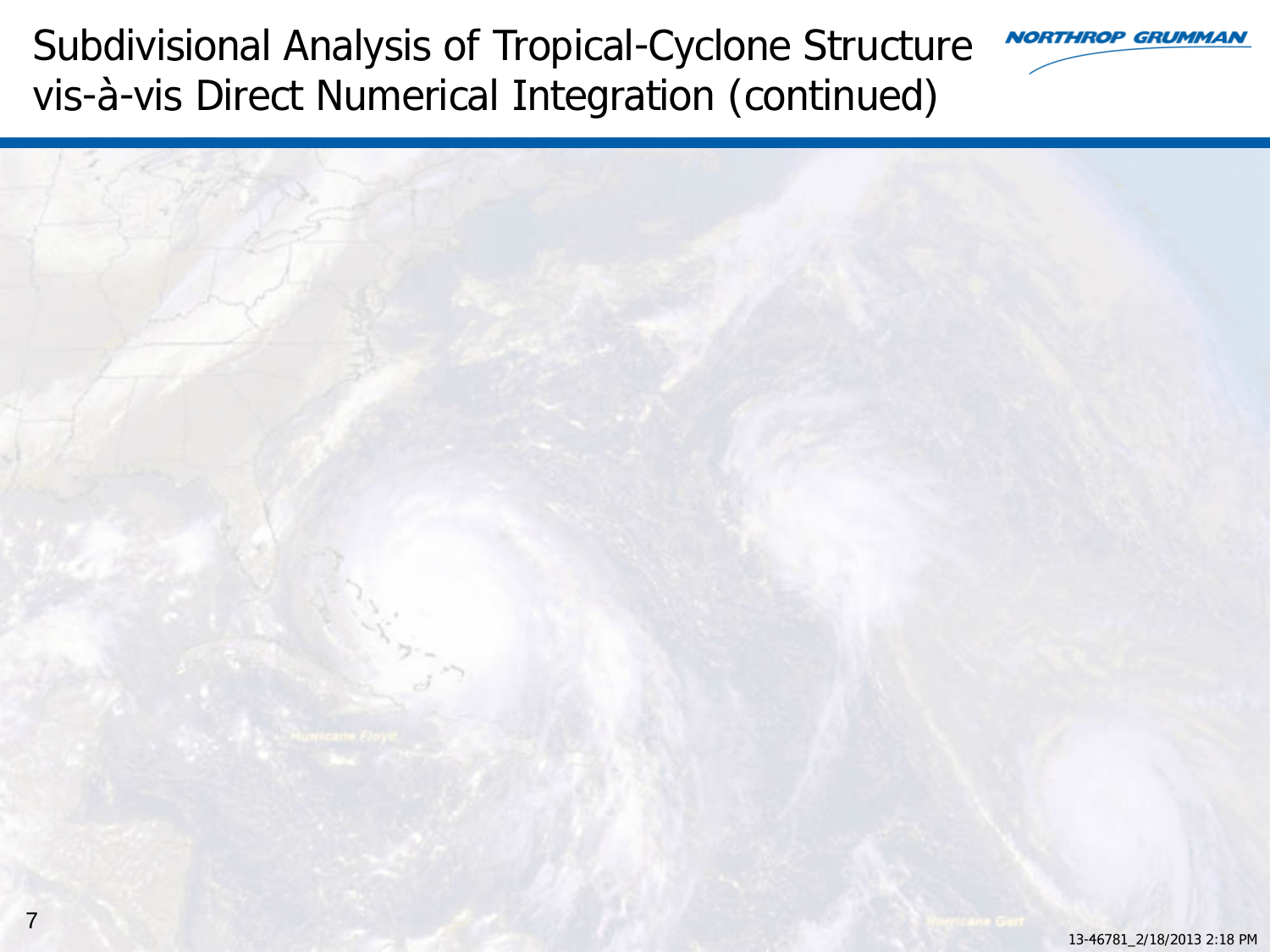

# Subdivisional Analysis of Tropical-Cyclone Structure vis-à-vis Direct Numerical Integration (continued)
Note the expected efficiency and simplicity relative to finite-differencing,
which retains, everywhere in the flow domain and at all times,
any term important anywhere in the flow domain at any time.
The requirements for computer-processing power for numerical simulation
are ballooning because phenomenologies, once regarded as of lesser importance, are continually being incorporated (e.g., underlying-ocean coupling),
in response to flawed forecasts, while nothing is discarded for compensation,
even if an addition proves to have limited or inconsequential impact.
Thus, resolving, in real time, the vortex core remains elusive to detailed simulation,
even as computer-processing power is continually and significantly enhanced;
detailed models are growing at least as rapidly as computer-processing power.
Note further that the subdivisional approach is asymptotic,
and applies more appropriately in more extreme scenarios.
Whereas numerics is most challenged as a TS → cat 5 (e.g., Wilma),
the subdivisional approach becomes more accurate in more intense scenarios.
Accordingly, the subdivisional approach suggests initial focus on an intense vortex,
then undertaking analysis of its less fully developed antecedents – –
just the reverse sequence of boundary/initial-value-problem numerics.
7